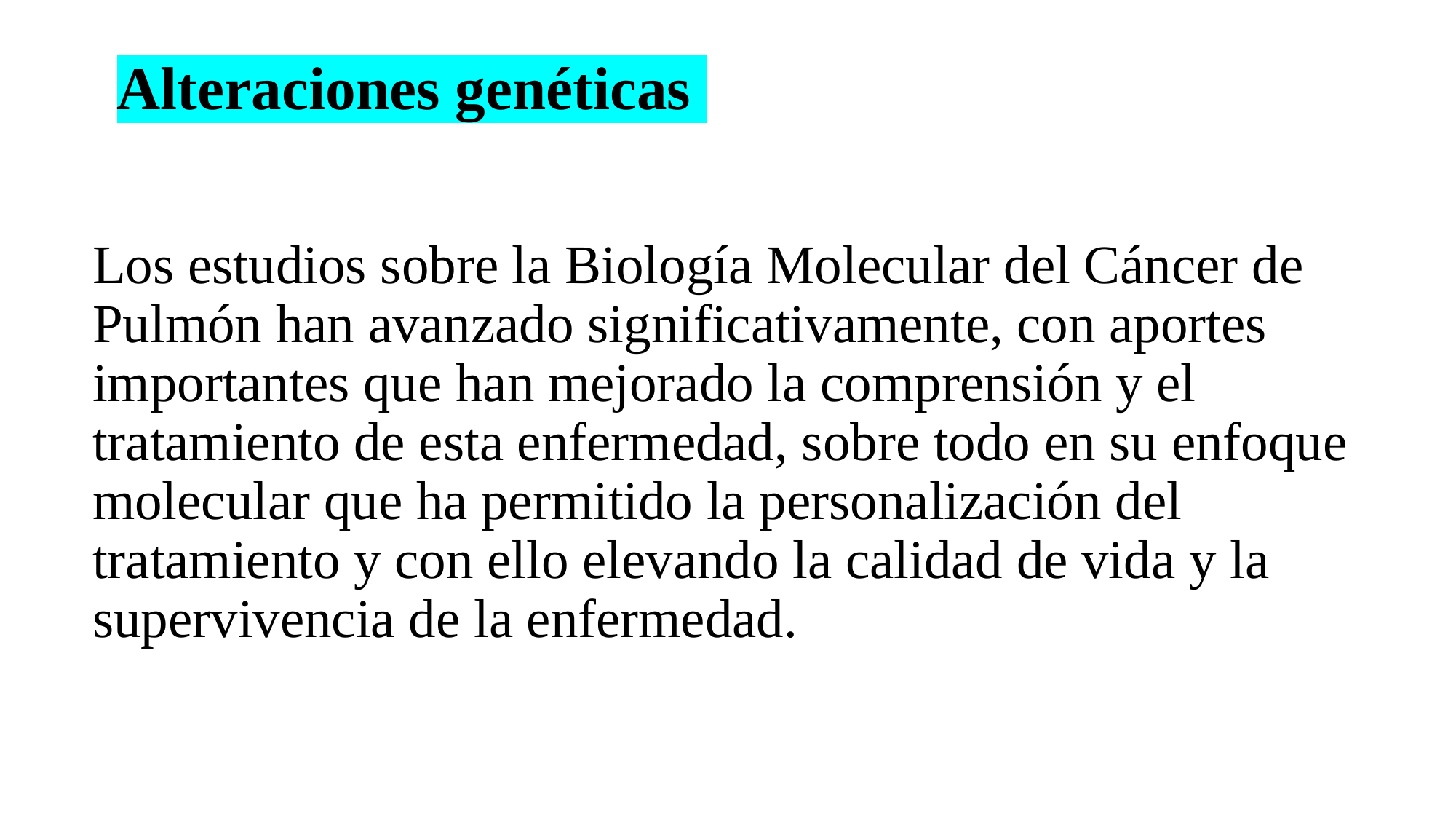

# Alteraciones genéticas
Los estudios sobre la Biología Molecular del Cáncer de Pulmón han avanzado significativamente, con aportes importantes que han mejorado la comprensión y el tratamiento de esta enfermedad, sobre todo en su enfoque molecular que ha permitido la personalización del tratamiento y con ello elevando la calidad de vida y la supervivencia de la enfermedad.